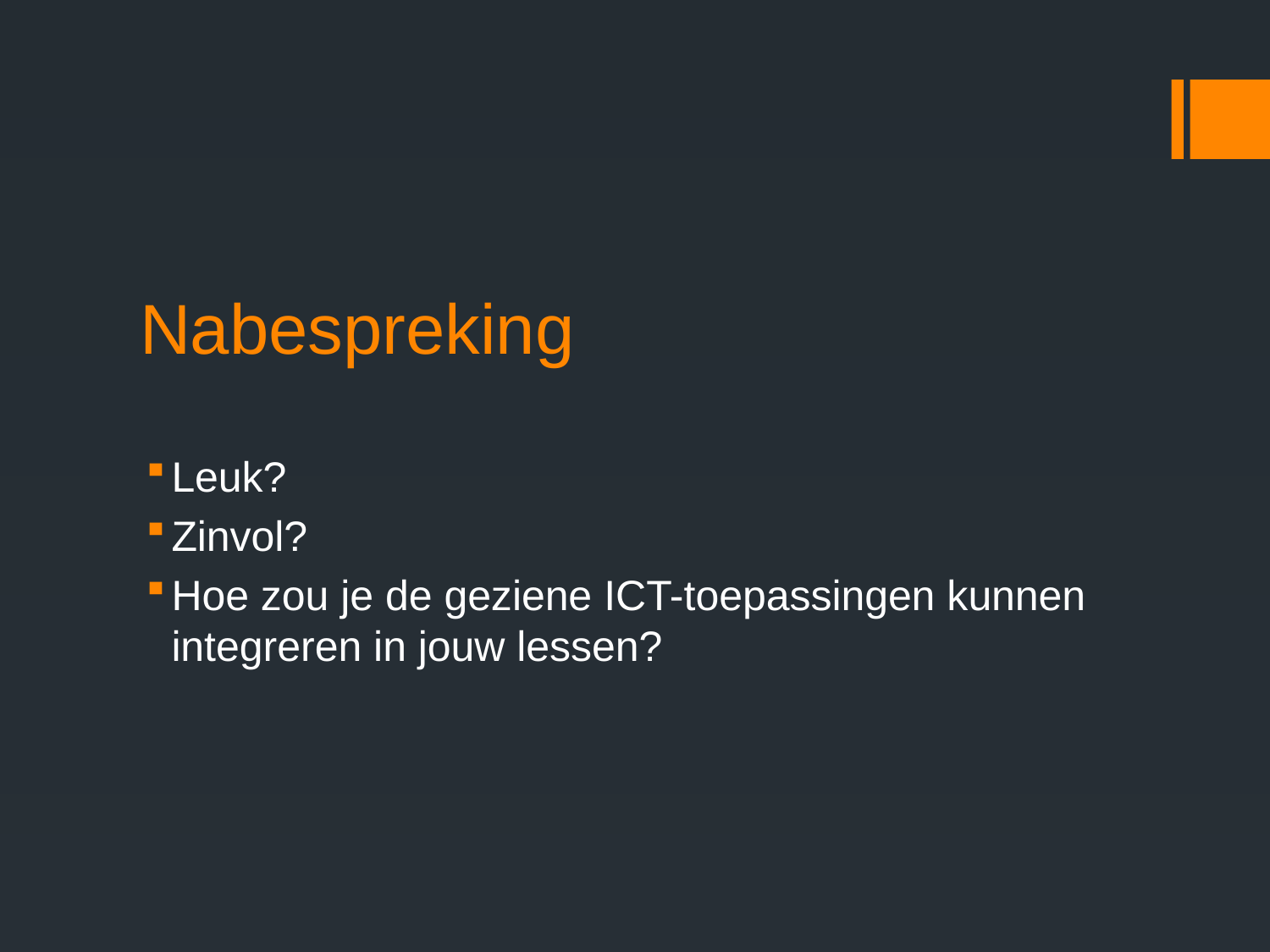

# Nabespreking

Leuk?
Zinvol?
Hoe zou je de geziene ICT-toepassingen kunnen integreren in jouw lessen?